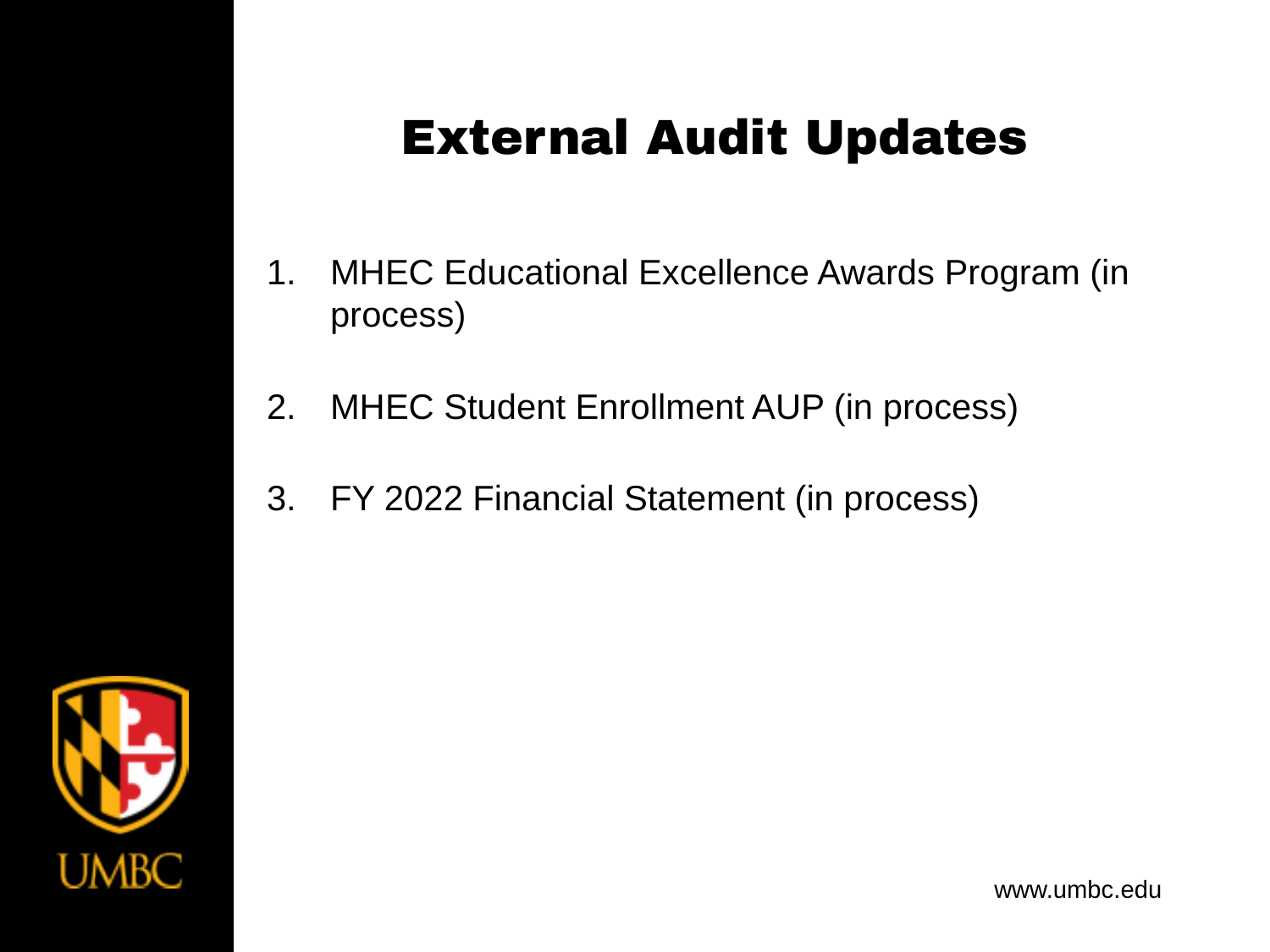

# External Audit Updates
MHEC Educational Excellence Awards Program (in process)
MHEC Student Enrollment AUP (in process)
FY 2022 Financial Statement (in process)